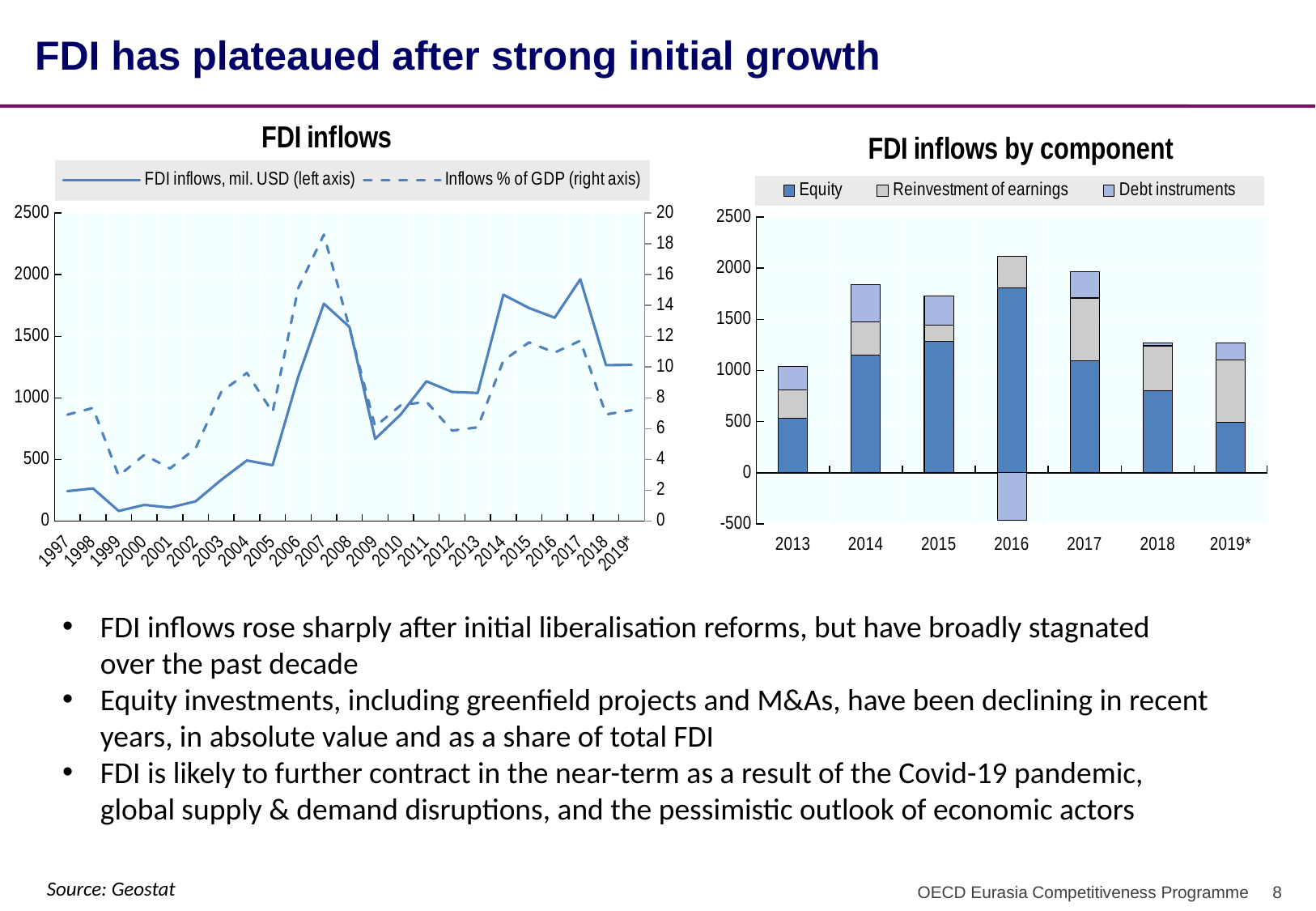

FDI has plateaued after strong initial growth

### Chart: FDI inflows

| Category | FDI inflows, mil. USD (left axis) | Inflows % of GDP (right axis) |
|---|---|---|
| 1997 | 242.6 | 6.907808074820523 |
| 1998 | 265.3 | 7.34191598237789 |
| 1999 | 82.2 | 2.9392580651824933 |
| 2000 | 131.2 | 4.299844346163565 |
| 2001 | 109.8 | 3.412704530577914 |
| 2002 | 160.2 | 4.72354263374493 |
| 2003 | 334.6 | 8.390557186441471 |
| 2004 | 492.3 | 9.613616231295545 |
| 2005 | 452.8 | 7.067848344160323 |
| 2006 | 1171.2 | 15.123755846046016 |
| 2007 | 1764.7 | 18.59938926039232 |
| 2008 | 1575.2 | 12.522257759464406 |
| 2009 | 666.8 | 6.13737283911673 |
| 2010 | 865.6 | 7.521667765098249 |
| 2011 | 1134.0 | 7.7451072944528185 |
| 2012 | 1048.2 | 5.871982830271158 |
| 2013 | 1039.2 | 6.0883837142395345 |
| 2014 | 1837.0 | 10.420790724631173 |
| 2015 | 1729.1 | 11.604193722819126 |
| 2016 | 1650.3 | 10.93766068575026 |
| 2017 | 1962.6 | 11.712574652552766 |
| 2018 | 1265.2 | 6.924297303440939 |
| 2019* | 1267.7 | 7.2 |

### Chart: FDI inflows by component

| Category | Equity | Reinvestment of earnings | Debt instruments |
|---|---|---|---|
| 2013 | 535.7708442089423 | 276.76320743558773 | 226.64010344003165 |
| 2014 | 1150.6671849172499 | 322.89298411450744 | 363.41980807158103 |
| 2015 | 1283.8702112167352 | 158.01531680729178 | 287.2023567349115 |
| 2016 | 1805.7417385 | 310.98708590000007 | -466.40125900000015 |
| 2017 | 1091.3026902000001 | 616.5903436999998 | 254.7204579999998 |
| 2018 | 803.4431686000004 | 437.20357040000005 | 24.589350400000004 |
| 2019* | 493.14168979999994 | 612.5437070000004 | 162.03901729999995 |
FDI inflows rose sharply after initial liberalisation reforms, but have broadly stagnated over the past decade
Equity investments, including greenfield projects and M&As, have been declining in recent years, in absolute value and as a share of total FDI
FDI is likely to further contract in the near-term as a result of the Covid-19 pandemic, global supply & demand disruptions, and the pessimistic outlook of economic actors
Source: Geostat
8
OECD Eurasia Competitiveness Programme